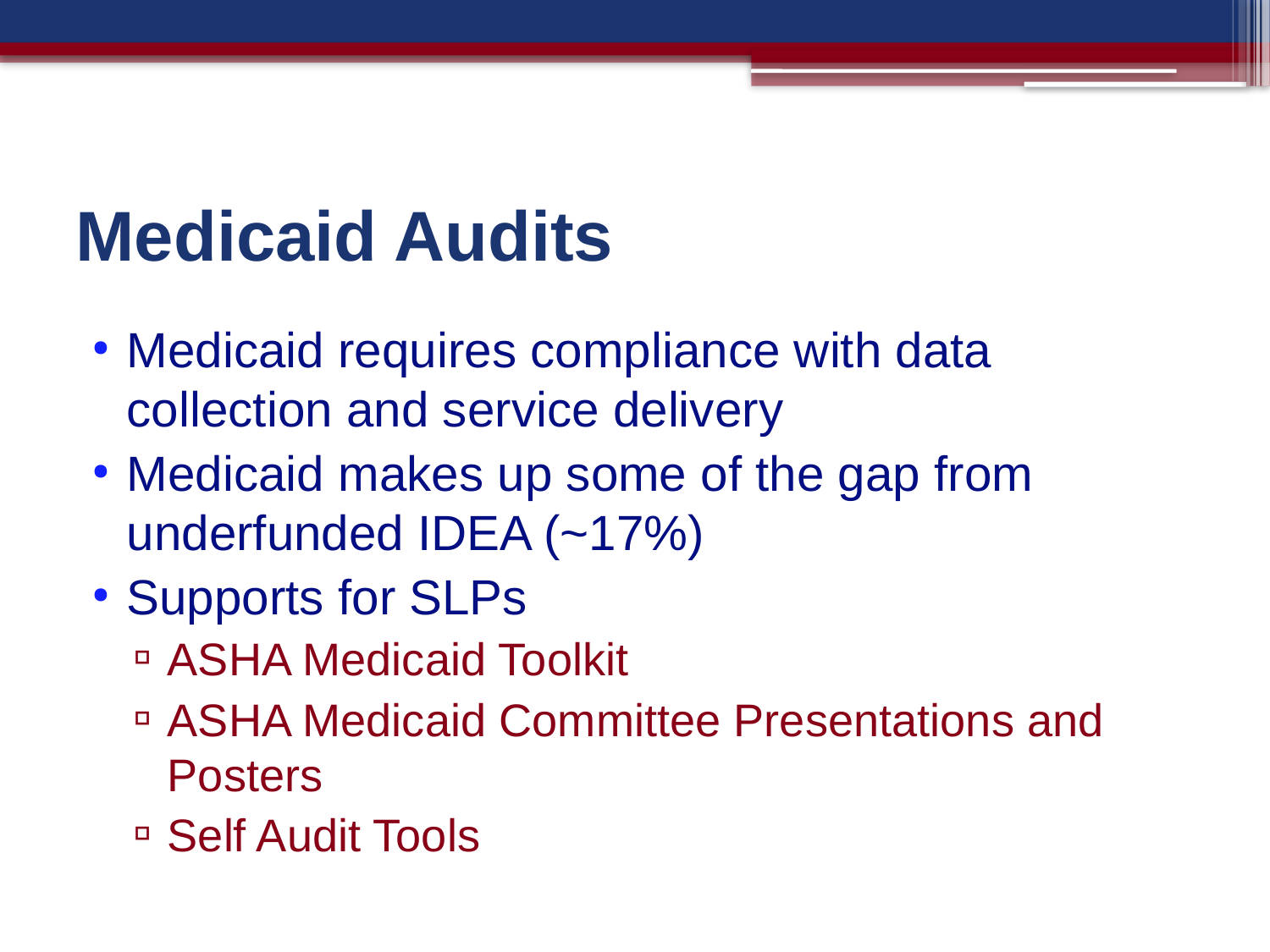

# Medicaid Audits
Medicaid requires compliance with data collection and service delivery
Medicaid makes up some of the gap from underfunded IDEA (~17%)
Supports for SLPs
ASHA Medicaid Toolkit
ASHA Medicaid Committee Presentations and Posters
Self Audit Tools